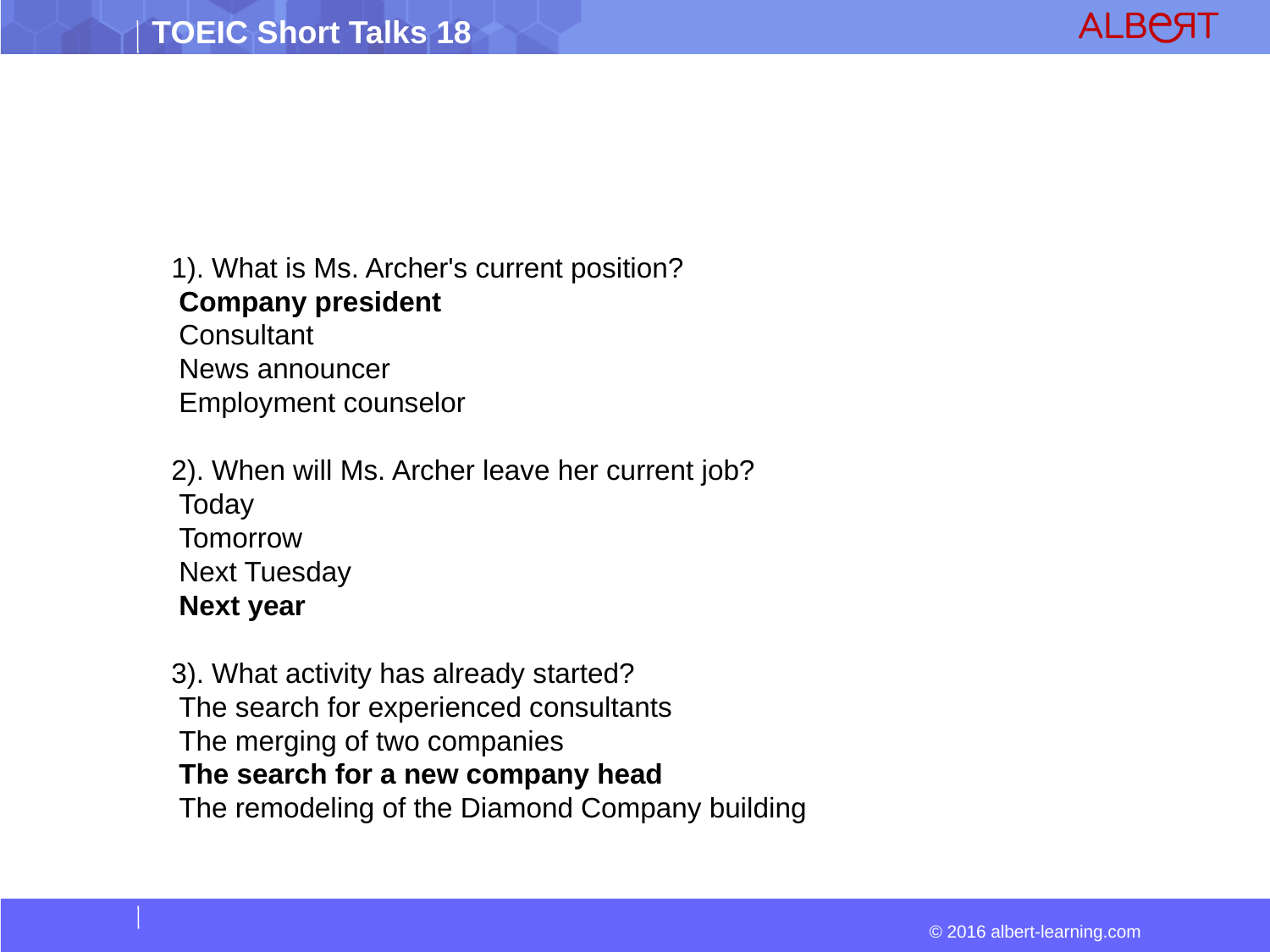

1). What is Ms. Archer's current position?
 Company president
 Consultant
 News announcer
 Employment counselor
2). When will Ms. Archer leave her current job?
 Today
 Tomorrow
 Next Tuesday
 Next year
3). What activity has already started?
 The search for experienced consultants
 The merging of two companies
 The search for a new company head
 The remodeling of the Diamond Company building